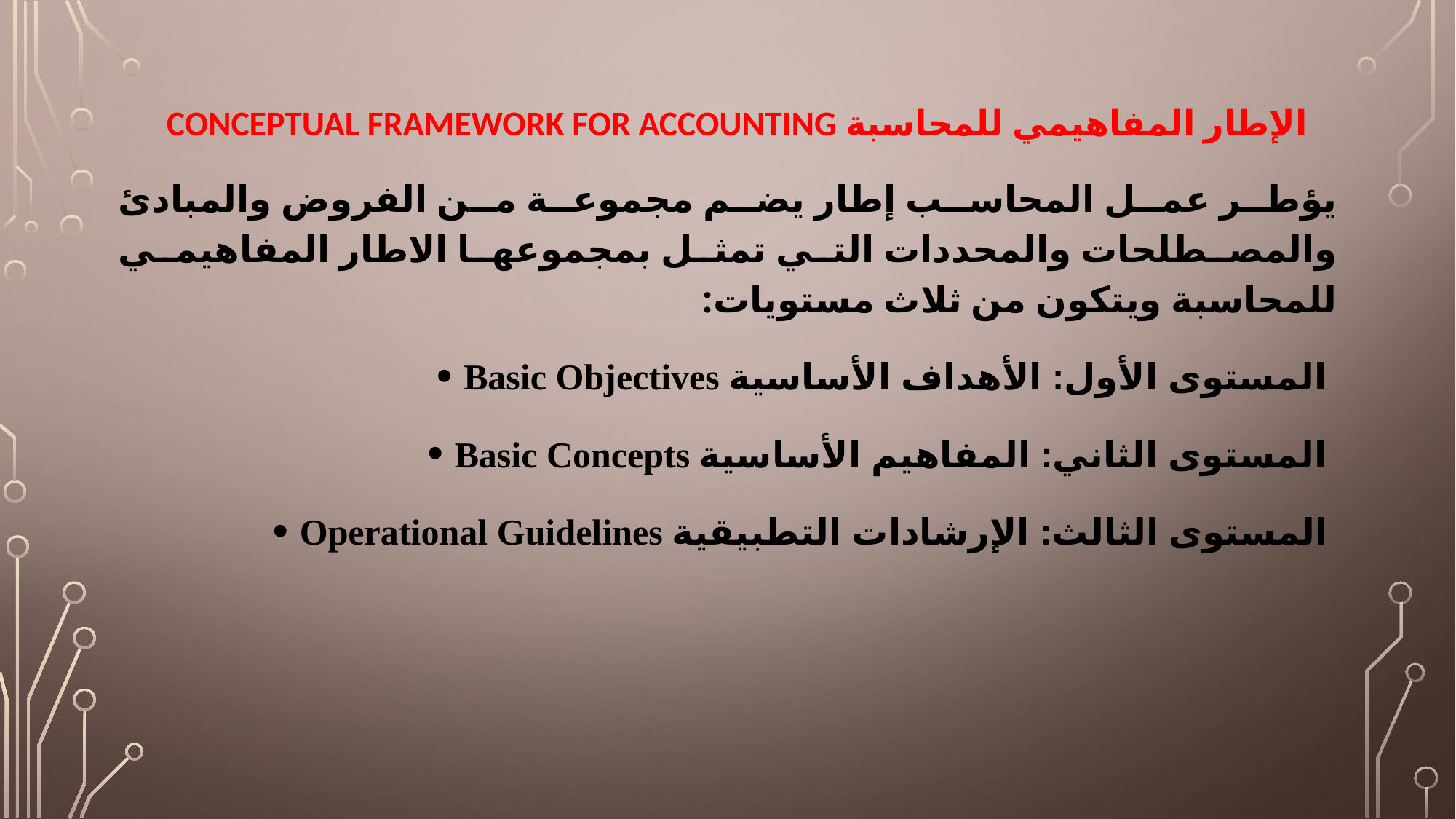

# الإطار المفاهيمي للمحاسبة Conceptual framework for accounting
يؤطر عمل المحاسب إطار يضم مجموعة من الفروض والمبادئ والمصطلحات والمحددات التي تمثل بمجموعها الاطار المفاهيمي للمحاسبة ويتكون من ثلاث مستويات:
Basic Objectives المستوى الأول: الأهداف الأساسية
Basic Concepts المستوى الثاني: المفاهيم الأساسية
Operational Guidelines المستوى الثالث: الإرشادات التطبيقية